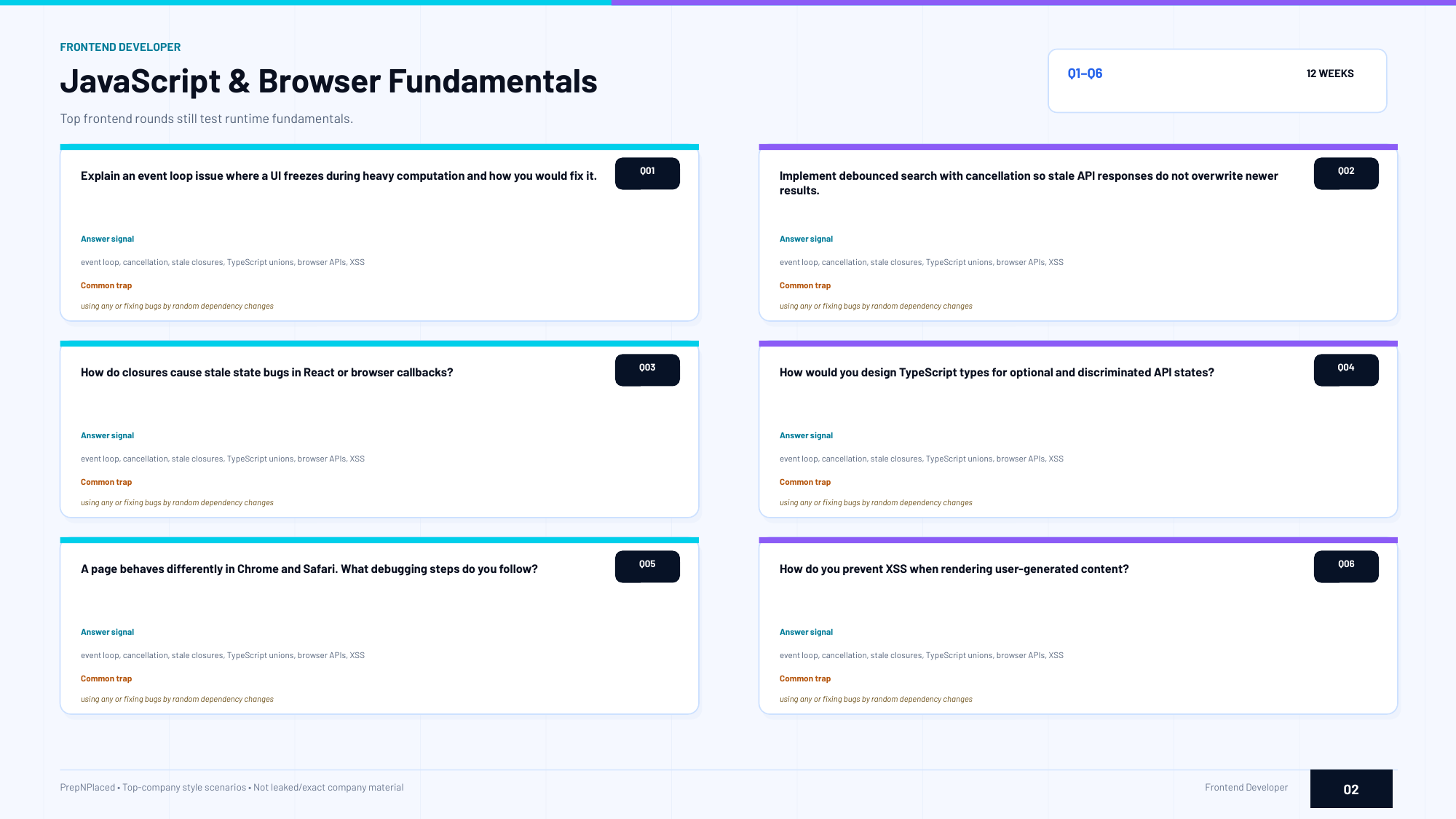

FRONTEND DEVELOPER

JavaScript & Browser Fundamentals
Q1–Q6
12 WEEKS
Top frontend rounds still test runtime fundamentals.

Q01
Q02
Explain an event loop issue where a UI freezes during heavy computation and how you would fix it.
Implement debounced search with cancellation so stale API responses do not overwrite newer results.
Answer signal
Answer signal
event loop, cancellation, stale closures, TypeScript unions, browser APIs, XSS
event loop, cancellation, stale closures, TypeScript unions, browser APIs, XSS
Common trap
Common trap
using any or fixing bugs by random dependency changes
using any or fixing bugs by random dependency changes

Q03
Q04
How do closures cause stale state bugs in React or browser callbacks?
How would you design TypeScript types for optional and discriminated API states?
Answer signal
Answer signal
event loop, cancellation, stale closures, TypeScript unions, browser APIs, XSS
event loop, cancellation, stale closures, TypeScript unions, browser APIs, XSS
Common trap
Common trap
using any or fixing bugs by random dependency changes
using any or fixing bugs by random dependency changes

Q05
Q06
A page behaves differently in Chrome and Safari. What debugging steps do you follow?
How do you prevent XSS when rendering user-generated content?
Answer signal
Answer signal
event loop, cancellation, stale closures, TypeScript unions, browser APIs, XSS
event loop, cancellation, stale closures, TypeScript unions, browser APIs, XSS
Common trap
Common trap
using any or fixing bugs by random dependency changes
using any or fixing bugs by random dependency changes

02
PrepNPlaced • Top-company style scenarios • Not leaked/exact company material
Frontend Developer